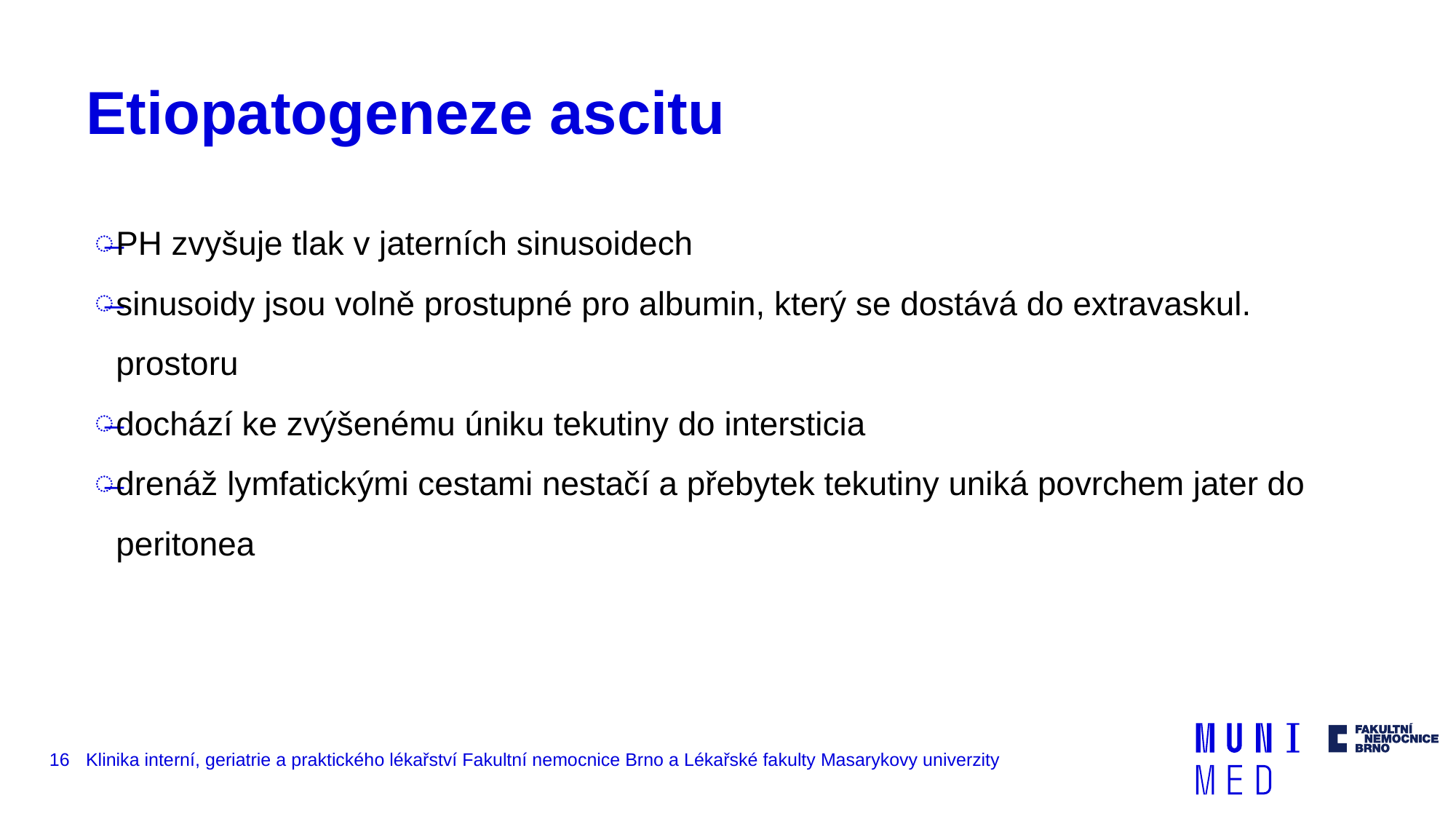

# Etiopatogeneze ascitu
PH zvyšuje tlak v jaterních sinusoidech
sinusoidy jsou volně prostupné pro albumin, který se dostává do extravaskul. prostoru
dochází ke zvýšenému úniku tekutiny do intersticia
drenáž lymfatickými cestami nestačí a přebytek tekutiny uniká povrchem jater do peritonea
16
Klinika interní, geriatrie a praktického lékařství Fakultní nemocnice Brno a Lékařské fakulty Masarykovy univerzity